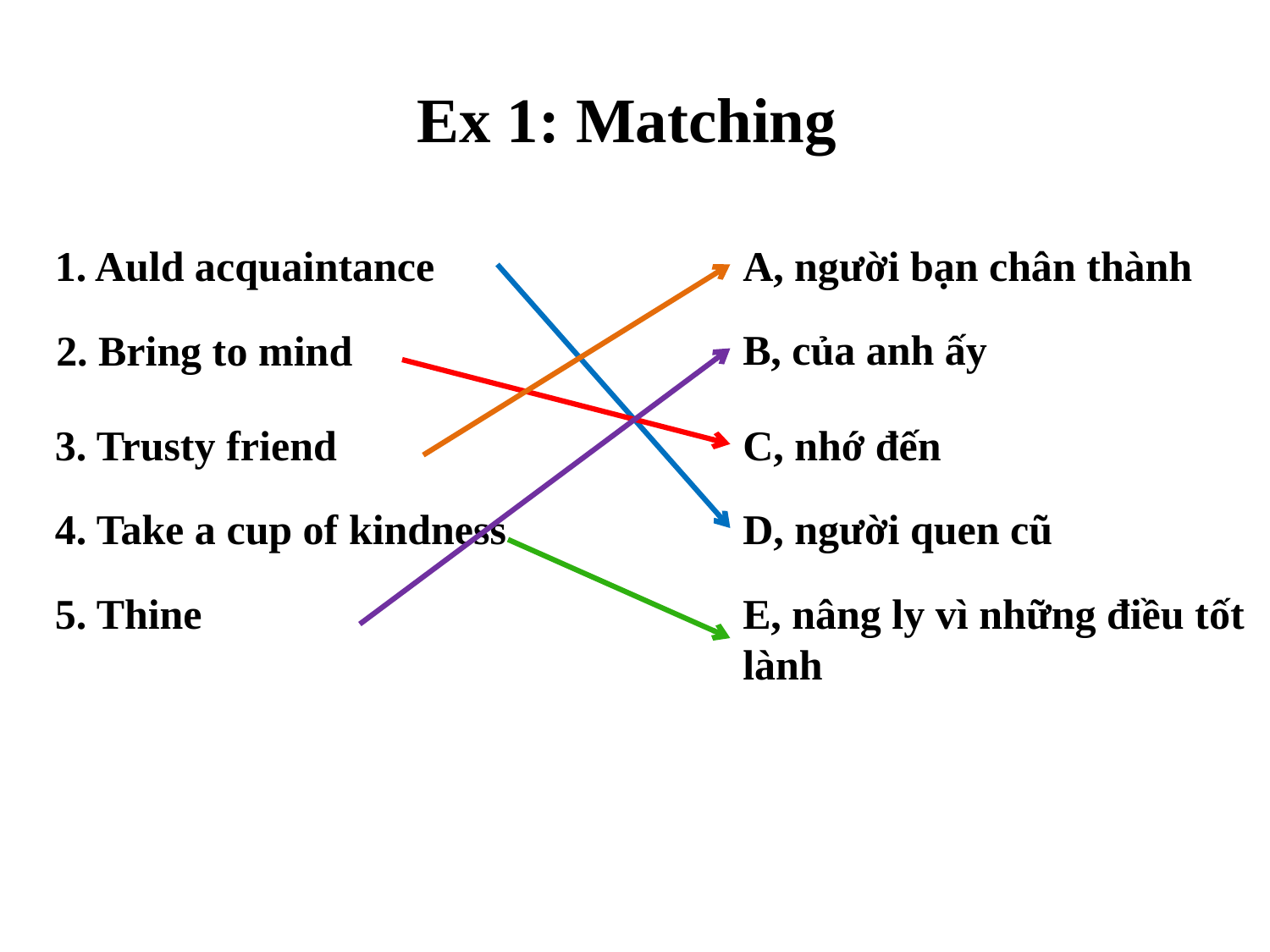

# Ex 1: Matching
1. Auld acquaintance
A, người bạn chân thành
B, của anh ấy
2. Bring to mind
3. Trusty friend
C, nhớ đến
4. Take a cup of kindness
D, người quen cũ
5. Thine
E, nâng ly vì những điều tốt lành